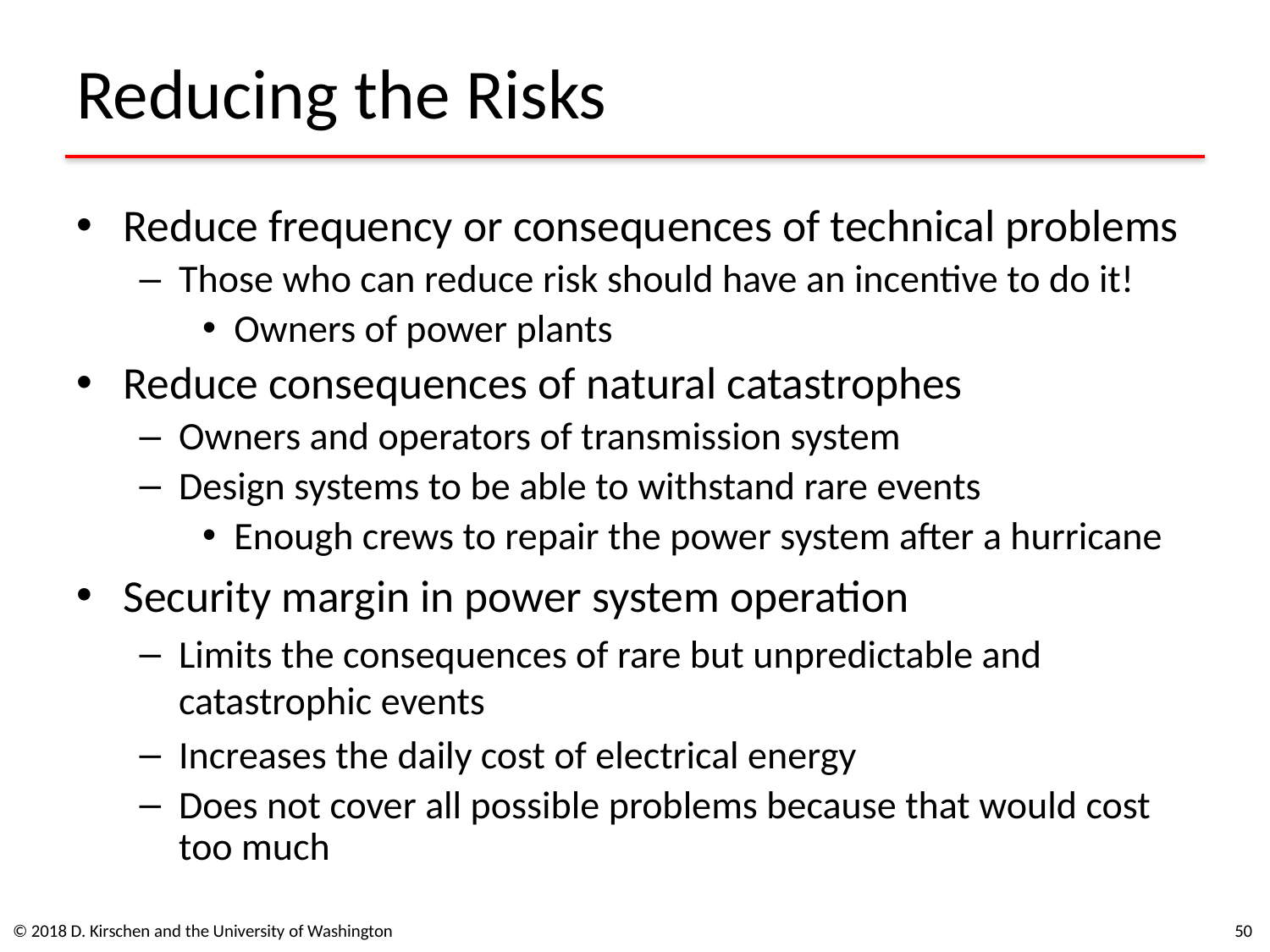

# Reducing the Risks
Reduce frequency or consequences of technical problems
Those who can reduce risk should have an incentive to do it!
Owners of power plants
Reduce consequences of natural catastrophes
Owners and operators of transmission system
Design systems to be able to withstand rare events
Enough crews to repair the power system after a hurricane
Security margin in power system operation
Limits the consequences of rare but unpredictable and catastrophic events
Increases the daily cost of electrical energy
Does not cover all possible problems because that would cost too much
© 2018 D. Kirschen and the University of Washington
50